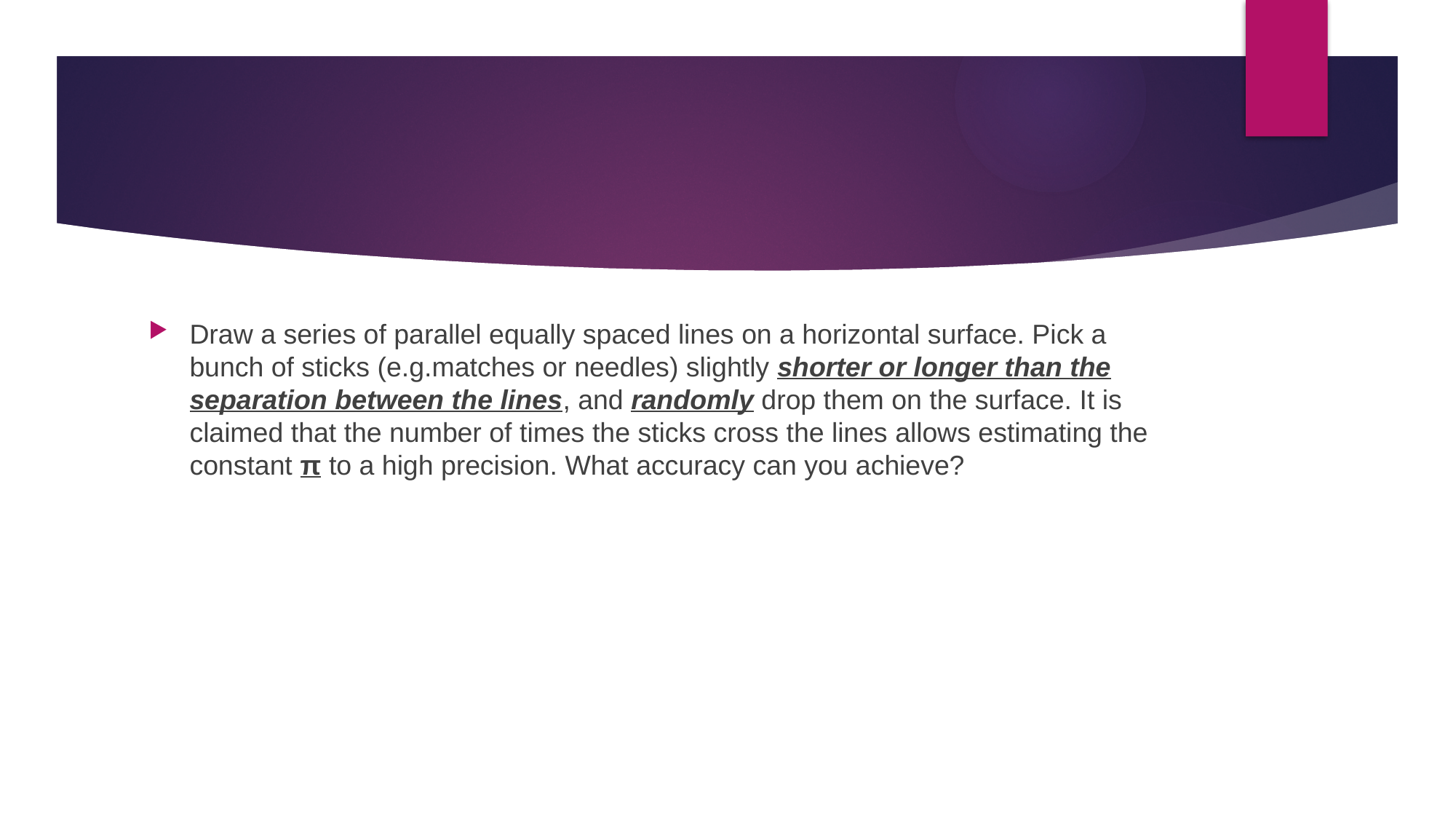

#
Draw a series of parallel equally spaced lines on a horizontal surface. Pick a bunch of sticks (e.g.matches or needles) slightly shorter or longer than the separation between the lines, and randomly drop them on the surface. It is claimed that the number of times the sticks cross the lines allows estimating the constant π to a high precision. What accuracy can you achieve?